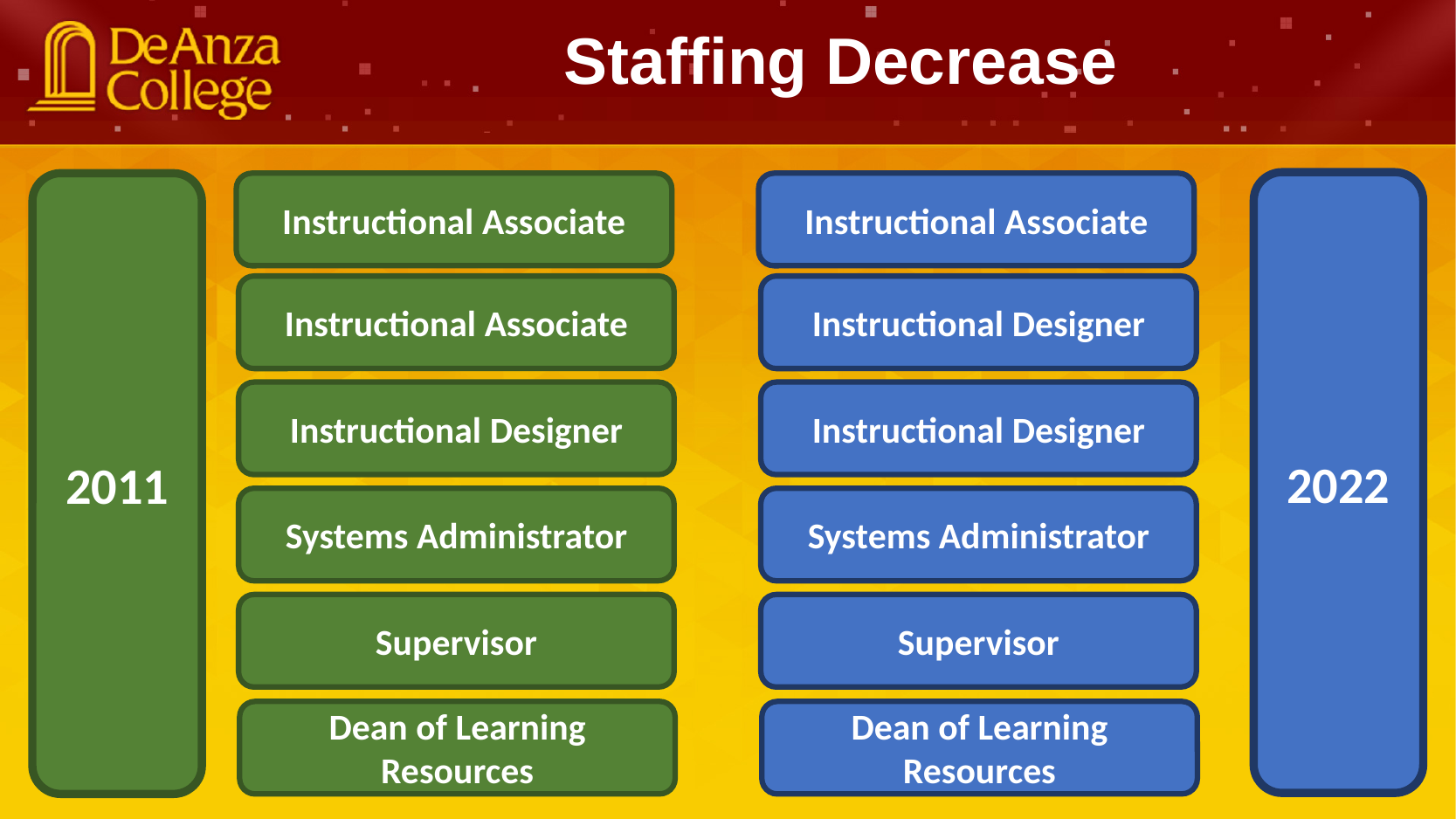

Staffing Decrease
2022
2011
Instructional Associate
Instructional Associate
Instructional Associate
Instructional Designer
Instructional Designer
Instructional Designer
Systems Administrator
Systems Administrator
Supervisor
Supervisor
Dean of Learning Resources
Dean of Learning Resources